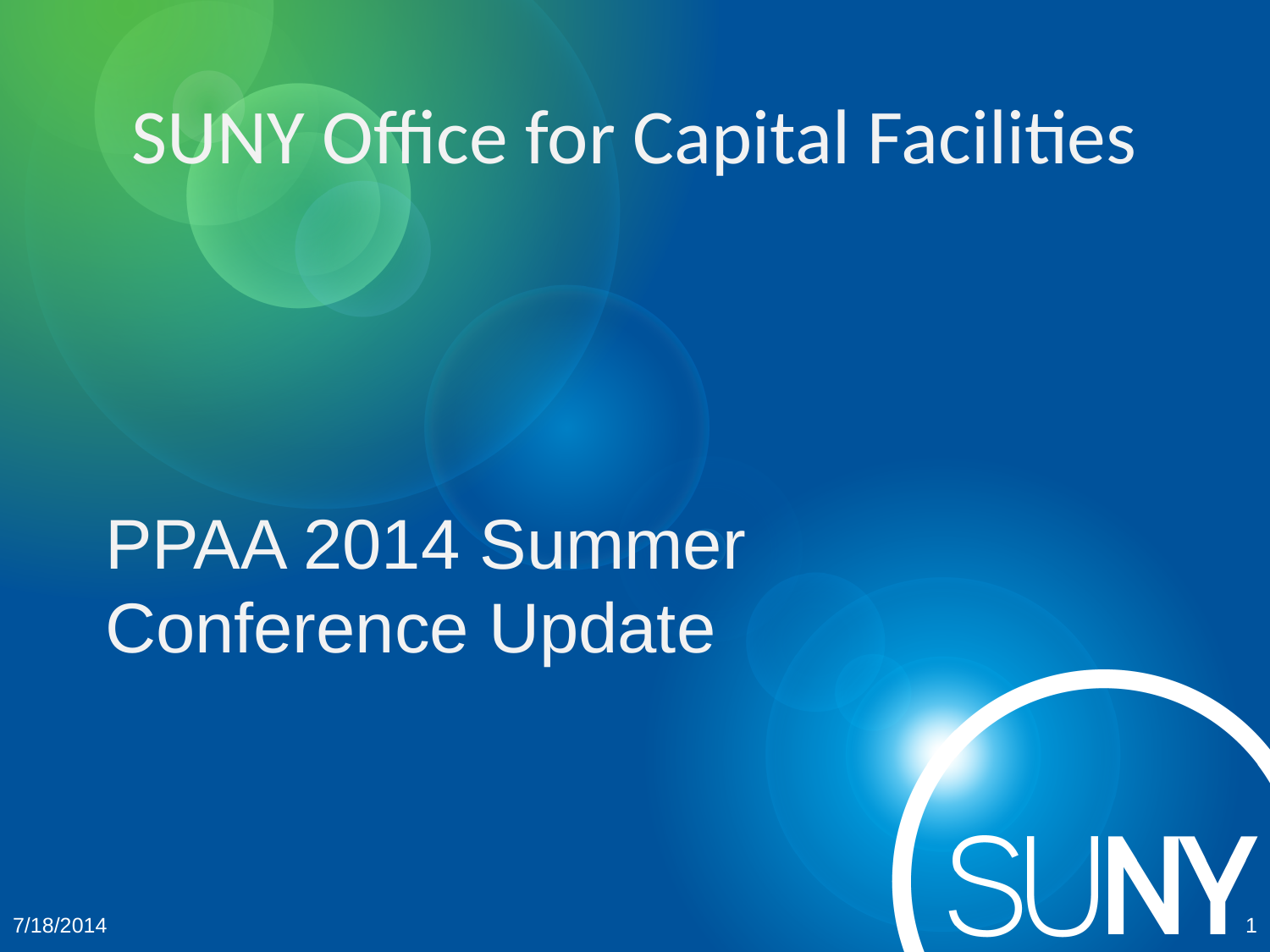

# SUNY Office for Capital Facilities
PPAA 2014 Summer Conference Update
7/18/2014
1